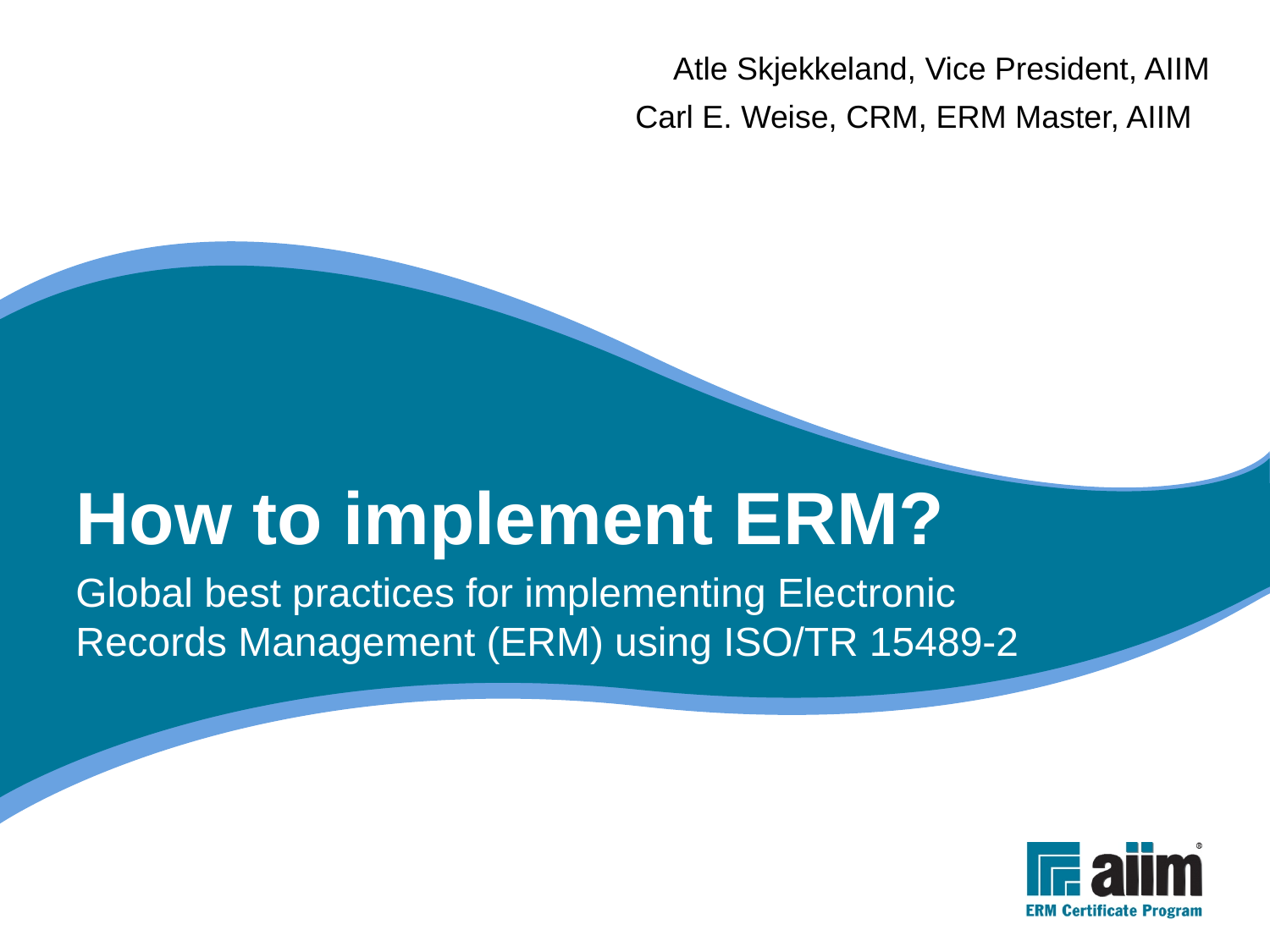

Atle Skjekkeland, Vice President, AIIM
Carl E. Weise, CRM, ERM Master, AIIM
# How to implement ERM?
Global best practices for implementing Electronic Records Management (ERM) using ISO/TR 15489-2